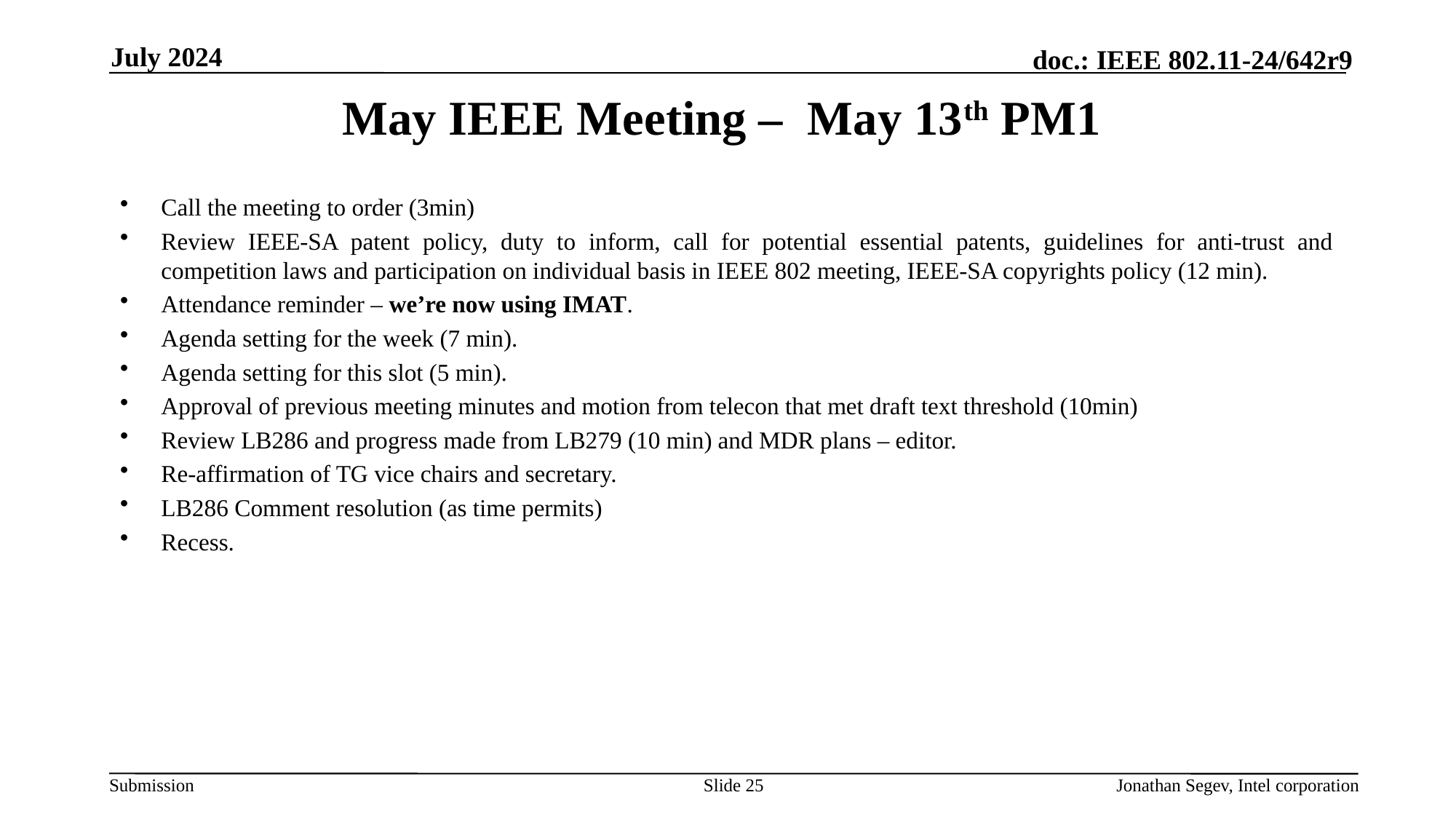

July 2024
# May IEEE Meeting –  May 13th PM1
Call the meeting to order (3min)
Review IEEE-SA patent policy, duty to inform, call for potential essential patents, guidelines for anti-trust and competition laws and participation on individual basis in IEEE 802 meeting, IEEE-SA copyrights policy (12 min).
Attendance reminder – we’re now using IMAT.
Agenda setting for the week (7 min).
Agenda setting for this slot (5 min).
Approval of previous meeting minutes and motion from telecon that met draft text threshold (10min)
Review LB286 and progress made from LB279 (10 min) and MDR plans – editor.
Re-affirmation of TG vice chairs and secretary.
LB286 Comment resolution (as time permits)
Recess.

Slide 25
Jonathan Segev, Intel corporation